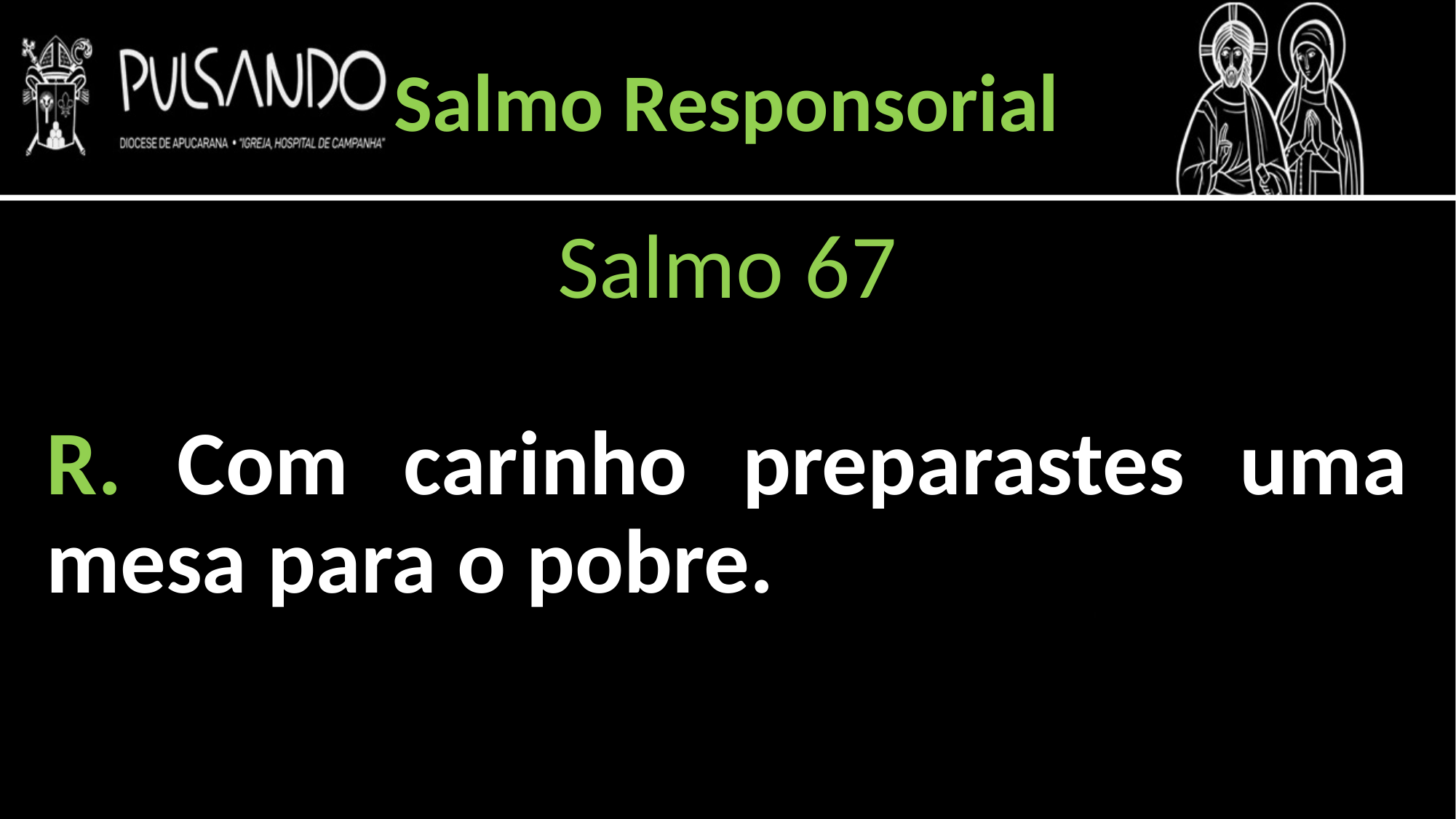

Salmo Responsorial
Salmo 67

R. Com carinho preparastes uma mesa para o pobre.